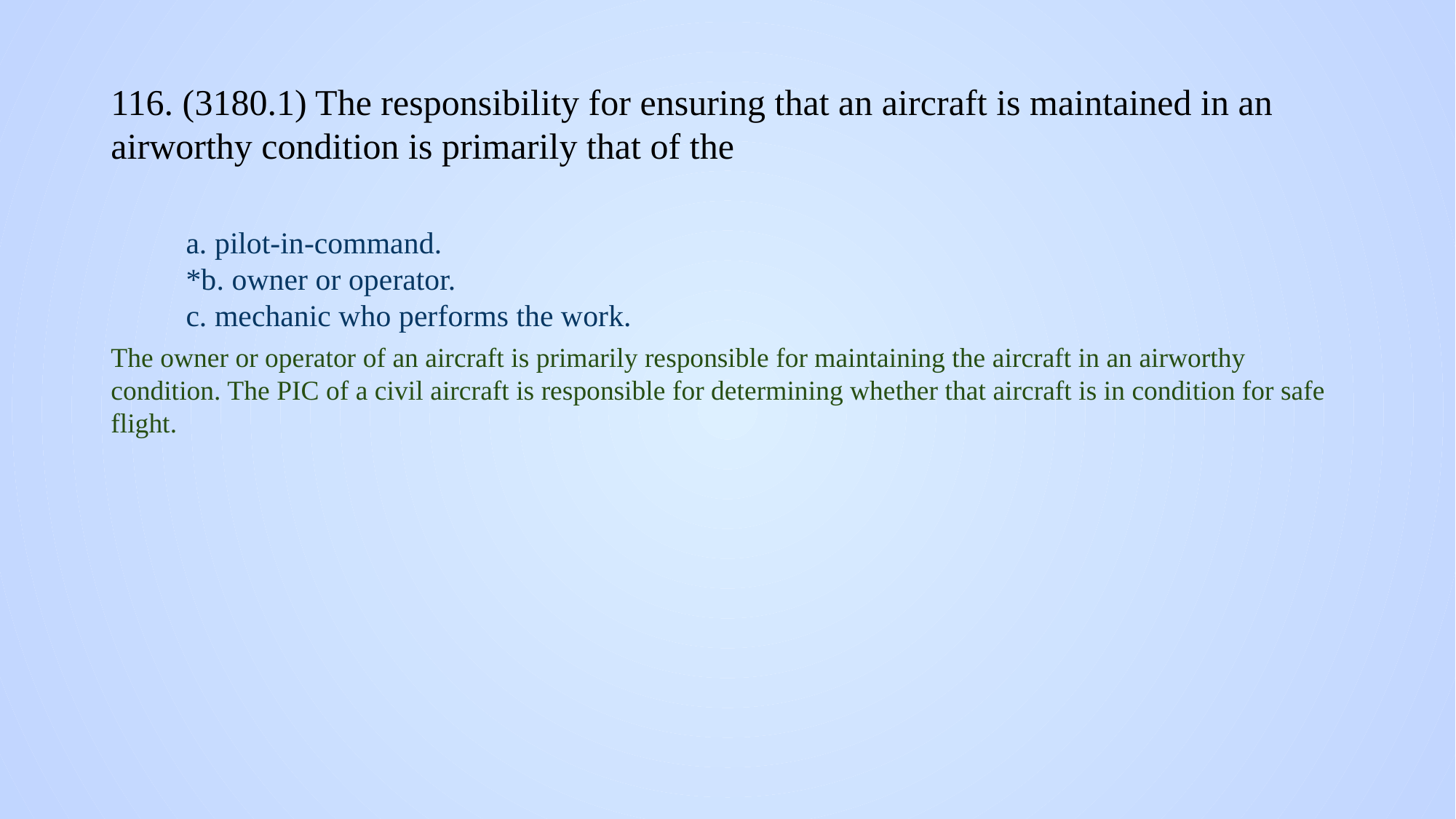

# 116. (3180.1) The responsibility for ensuring that an aircraft is maintained in an airworthy condition is primarily that of the
a. pilot-in-command.
*b. owner or operator.
c. mechanic who performs the work.
The owner or operator of an aircraft is primarily responsible for maintaining the aircraft in an airworthy condition. The PIC of a civil aircraft is responsible for determining whether that aircraft is in condition for safe flight.